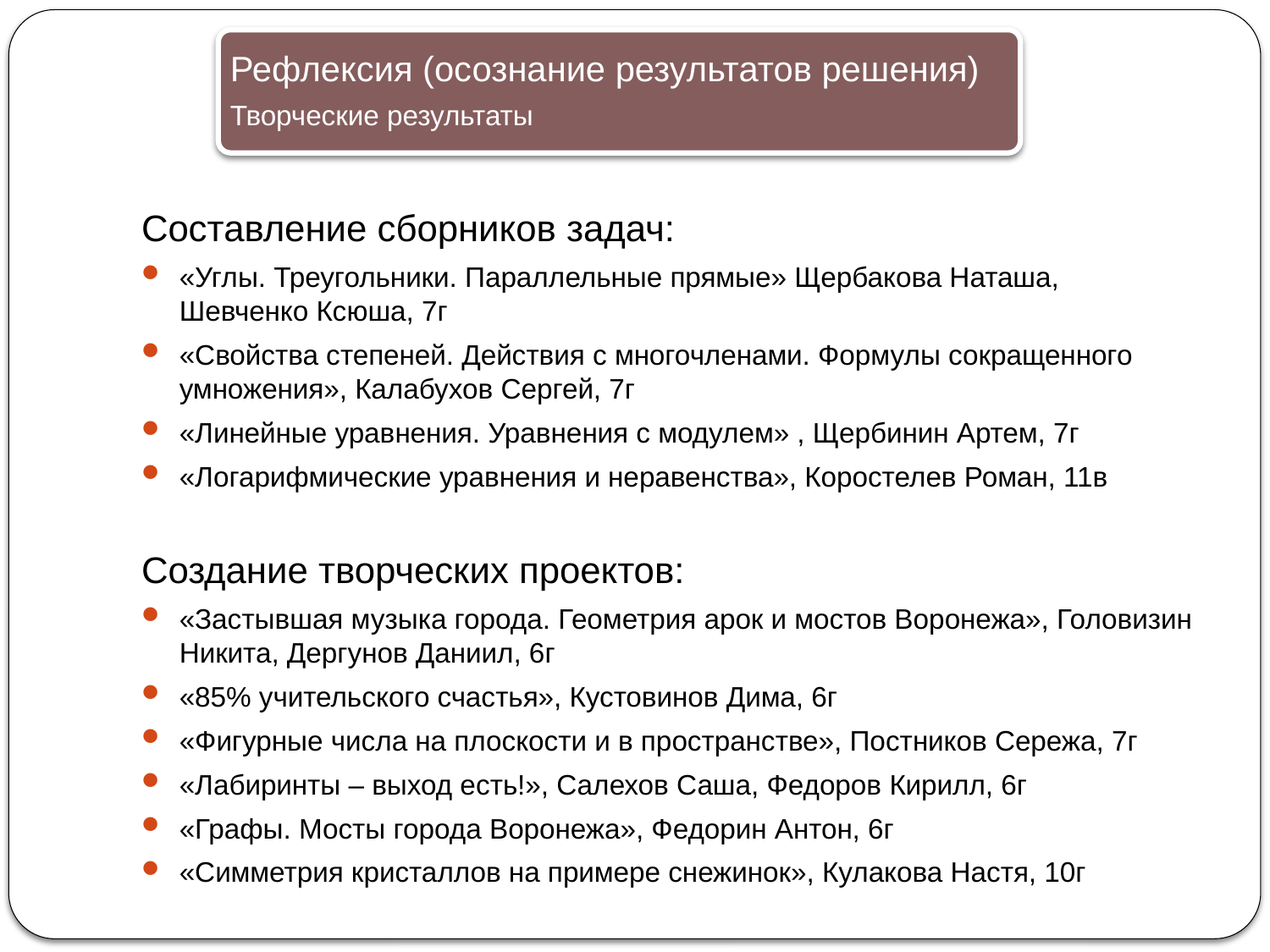

Рефлексия (осознание результатов решения)
Творческие результаты
Составление сборников задач:
«Углы. Треугольники. Параллельные прямые» Щербакова Наташа, Шевченко Ксюша, 7г
«Свойства степеней. Действия с многочленами. Формулы сокращенного умножения», Калабухов Сергей, 7г
«Линейные уравнения. Уравнения с модулем» , Щербинин Артем, 7г
«Логарифмические уравнения и неравенства», Коростелев Роман, 11в

Создание творческих проектов:
«Застывшая музыка города. Геометрия арок и мостов Воронежа», Головизин Никита, Дергунов Даниил, 6г
«85% учительского счастья», Кустовинов Дима, 6г
«Фигурные числа на плоскости и в пространстве», Постников Сережа, 7г
«Лабиринты – выход есть!», Салехов Саша, Федоров Кирилл, 6г
«Графы. Мосты города Воронежа», Федорин Антон, 6г
«Симметрия кристаллов на примере снежинок», Кулакова Настя, 10г